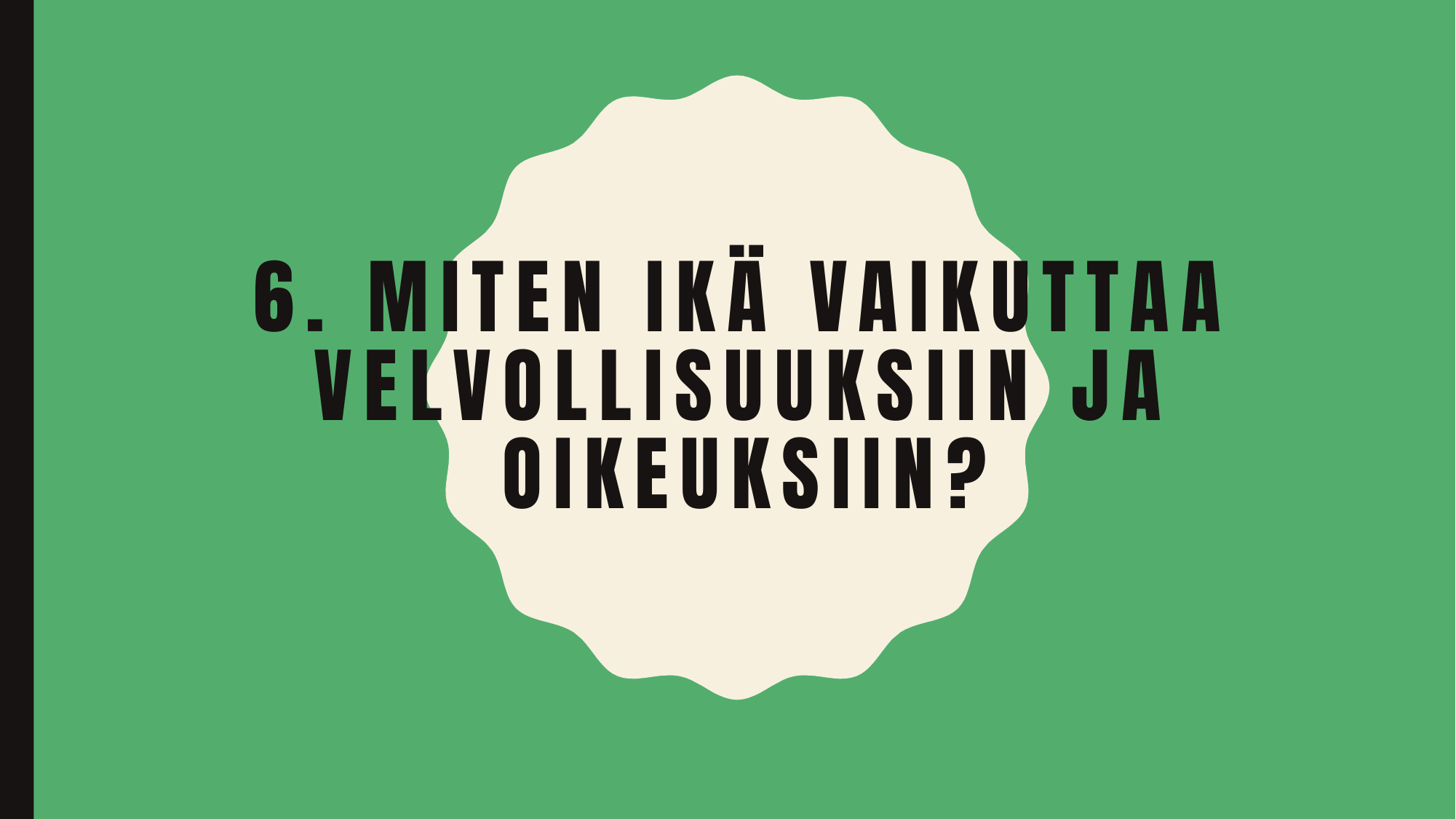

# 6. Miten ikä vaikuttaa velvollisuuksiin ja oikeuksiin?